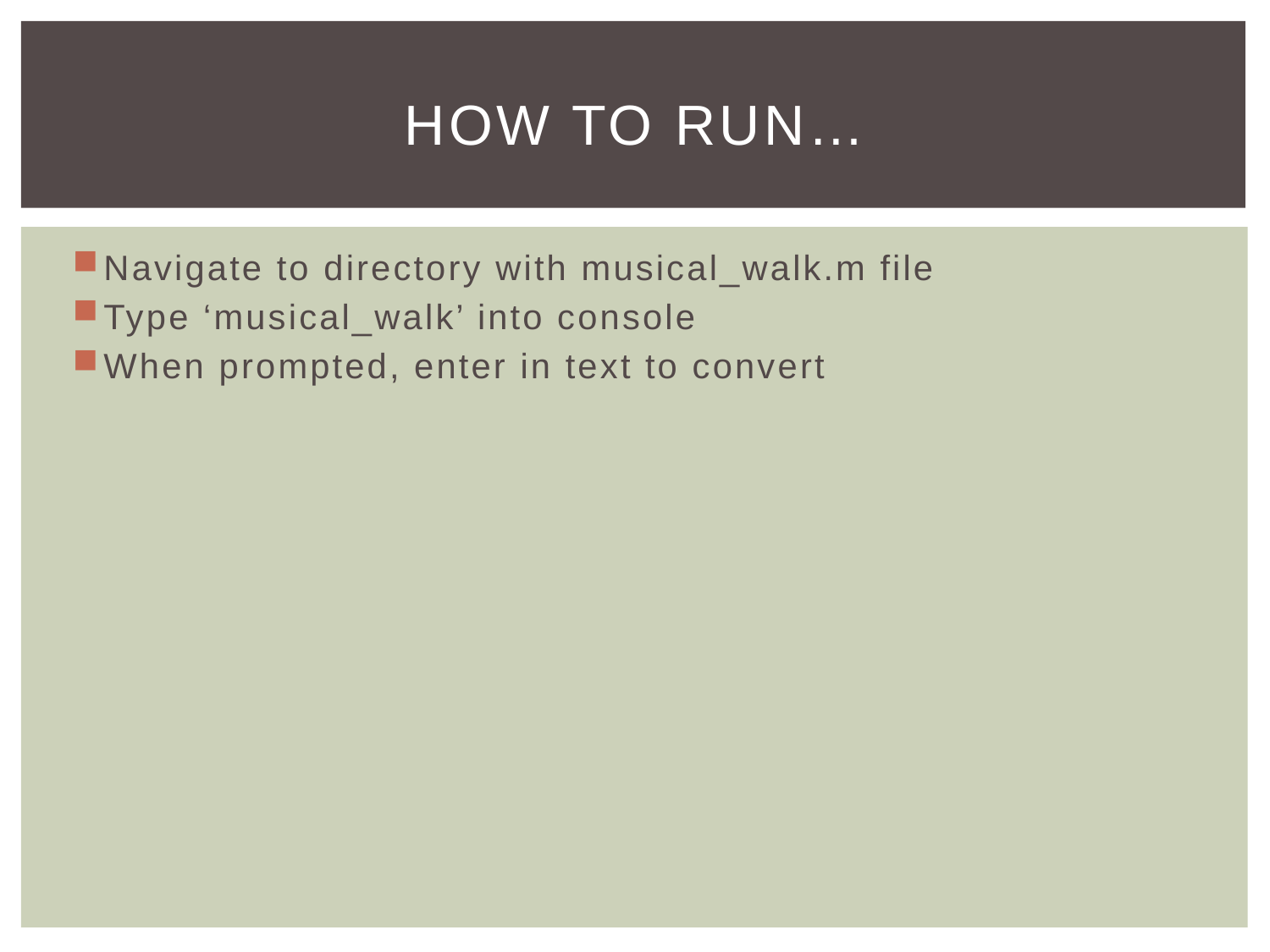

# How to Run…
Navigate to directory with musical_walk.m file
Type ‘musical_walk’ into console
When prompted, enter in text to convert